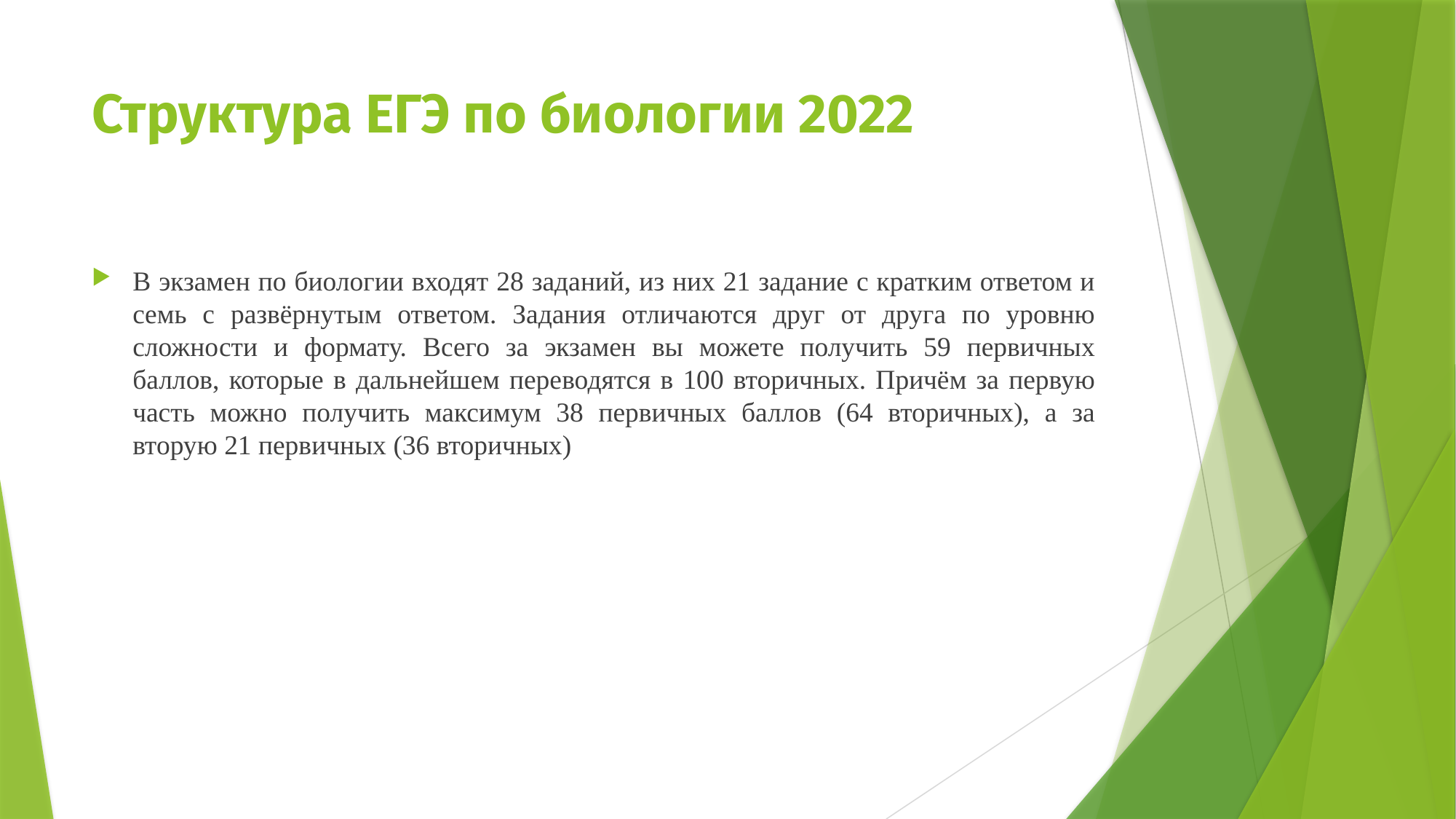

# Структура ЕГЭ по биологии 2022
В экзамен по биологии входят 28 заданий, из них 21 задание с кратким ответом и семь с развёрнутым ответом. Задания отличаются друг от друга по уровню сложности и формату. Всего за экзамен вы можете получить 59 первичных баллов, которые в дальнейшем переводятся в 100 вторичных. Причём за первую часть можно получить максимум 38 первичных баллов (64 вторичных), а за вторую 21 первичных (36 вторичных)